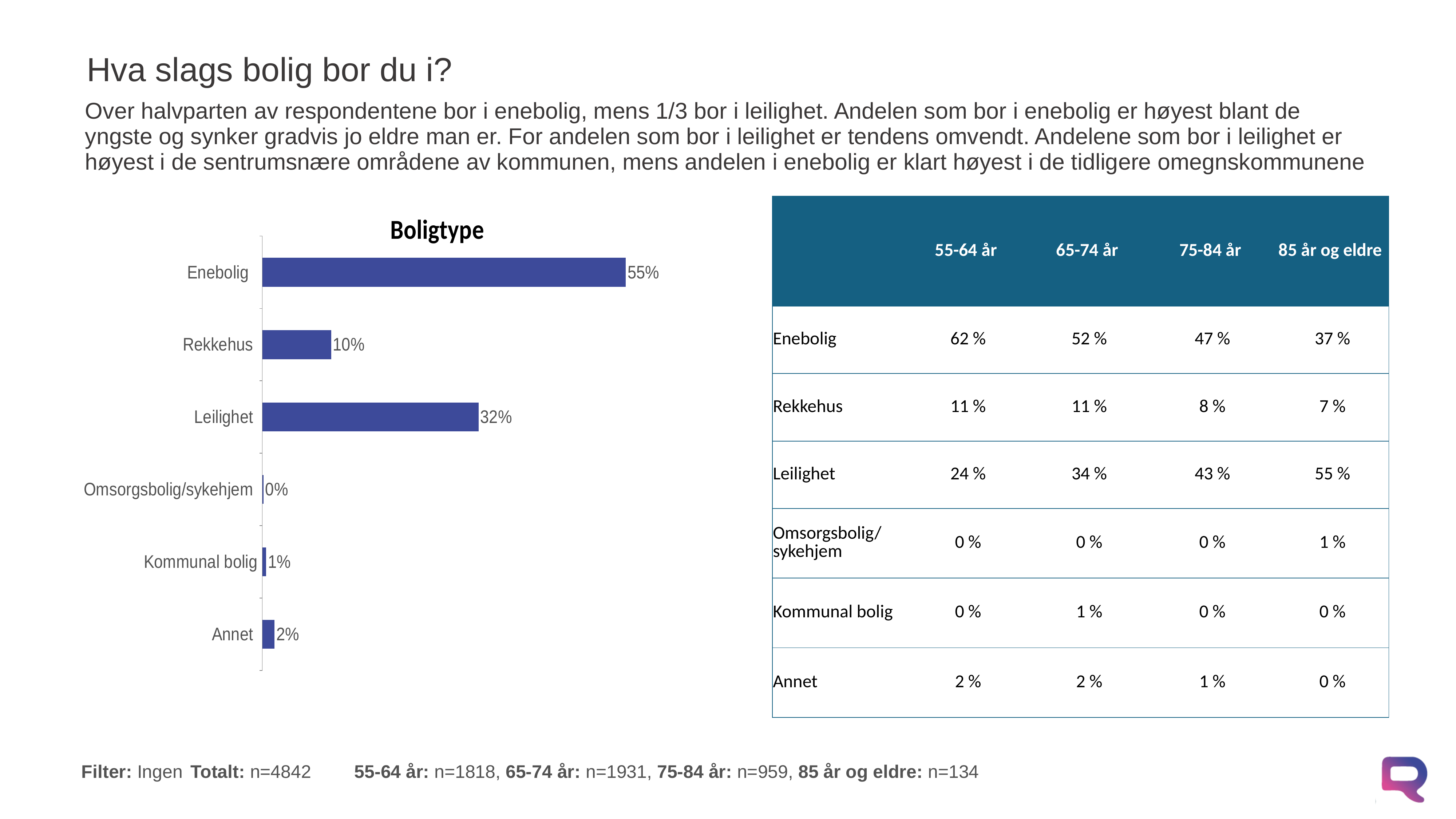

# Hva slags bolig bor du i?
Over halvparten av respondentene bor i enebolig, mens 1/3 bor i leilighet. Andelen som bor i enebolig er høyest blant de yngste og synker gradvis jo eldre man er. For andelen som bor i leilighet er tendens omvendt. Andelene som bor i leilighet er høyest i de sentrumsnære områdene av kommunen, mens andelen i enebolig er klart høyest i de tidligere omegnskommunene

### Chart: Boligtype

| Category | Boligtype |
|---|---|
| Enebolig   | 0.5462618752581578 |
| Rekkehus  | 0.10326311441553077 |
| Leilighet  | 0.32486575795125977 |
| Omsorgsbolig/sykehjem  | 0.0016522098306484924 |
| Kommunal bolig | 0.005576208178438662 |
| Annet  | 0.018380834365964476 |
|  | 55-64 år | 65-74 år | 75-84 år | 85 år og eldre |
| --- | --- | --- | --- | --- |
| Enebolig | 62 % | 52 % | 47 % | 37 % |
| Rekkehus | 11 % | 11 % | 8 % | 7 % |
| Leilighet | 24 % | 34 % | 43 % | 55 % |
| Omsorgsbolig/ sykehjem | 0 % | 0 % | 0 % | 1 % |
| Kommunal bolig | 0 % | 1 % | 0 % | 0 % |
| Annet | 2 % | 2 % | 1 % | 0 % |
Filter: Ingen 	Totalt: n=4842	55-64 år: n=1818, 65-74 år: n=1931, 75-84 år: n=959, 85 år og eldre: n=134